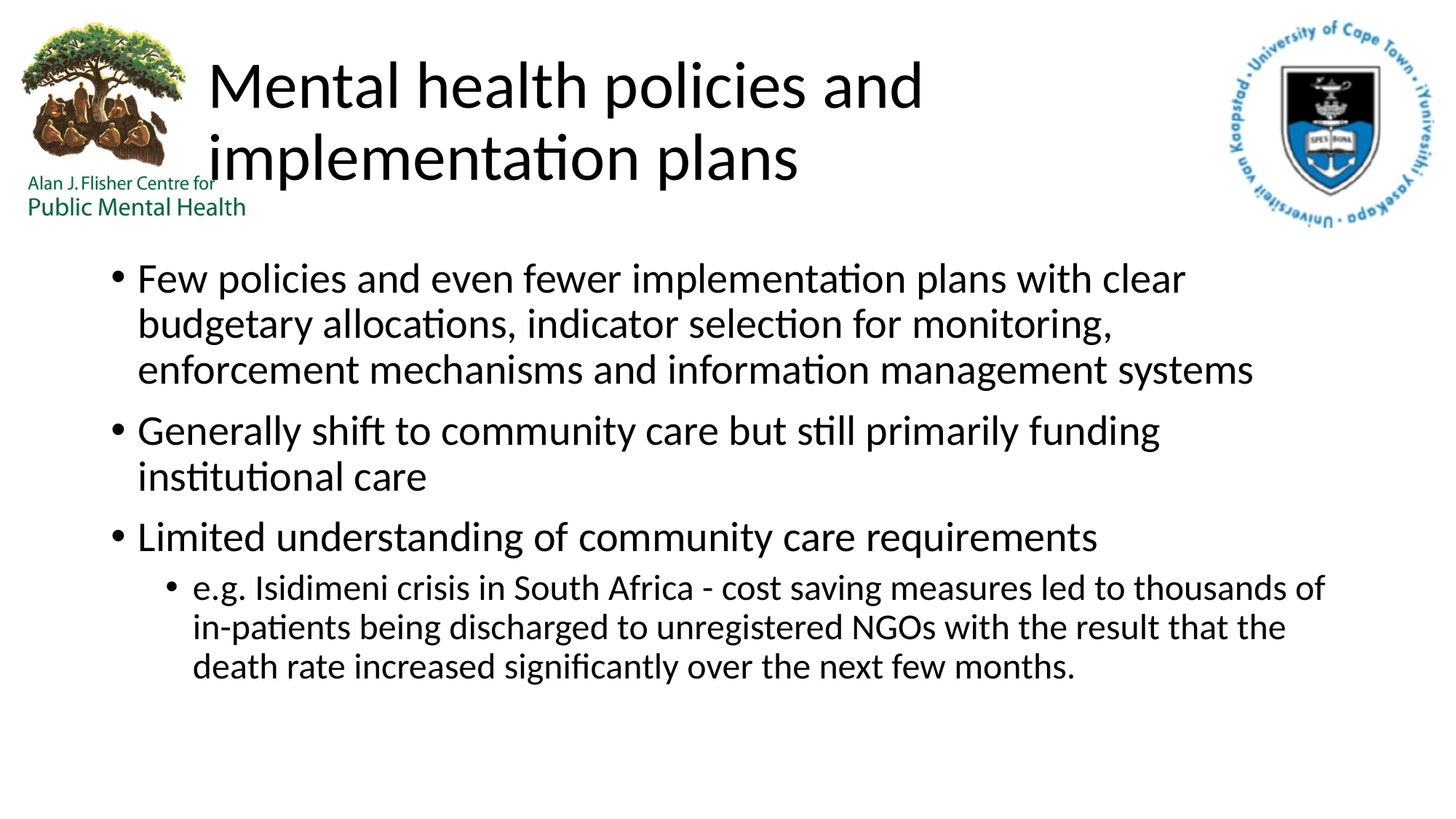

# Mental health policies and implementation plans
Few policies and even fewer implementation plans with clear budgetary allocations, indicator selection for monitoring, enforcement mechanisms and information management systems
Generally shift to community care but still primarily funding institutional care
Limited understanding of community care requirements
e.g. Isidimeni crisis in South Africa - cost saving measures led to thousands of in-patients being discharged to unregistered NGOs with the result that the death rate increased significantly over the next few months.